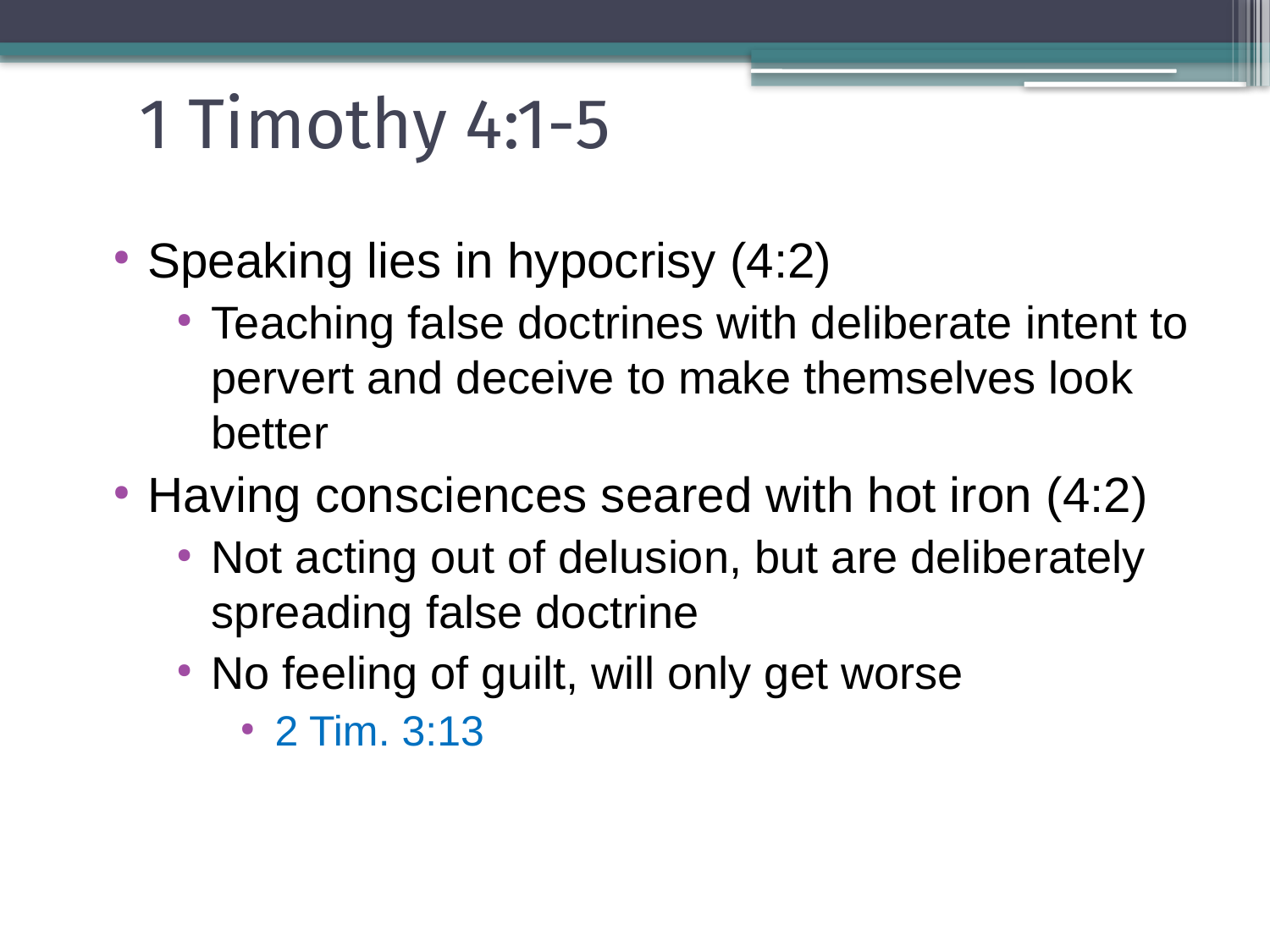

# 1 Timothy 4:1-5

Speaking lies in hypocrisy (4:2)
Teaching false doctrines with deliberate intent to pervert and deceive to make themselves look better
Having consciences seared with hot iron (4:2)
Not acting out of delusion, but are deliberately spreading false doctrine
No feeling of guilt, will only get worse
2 Tim. 3:13